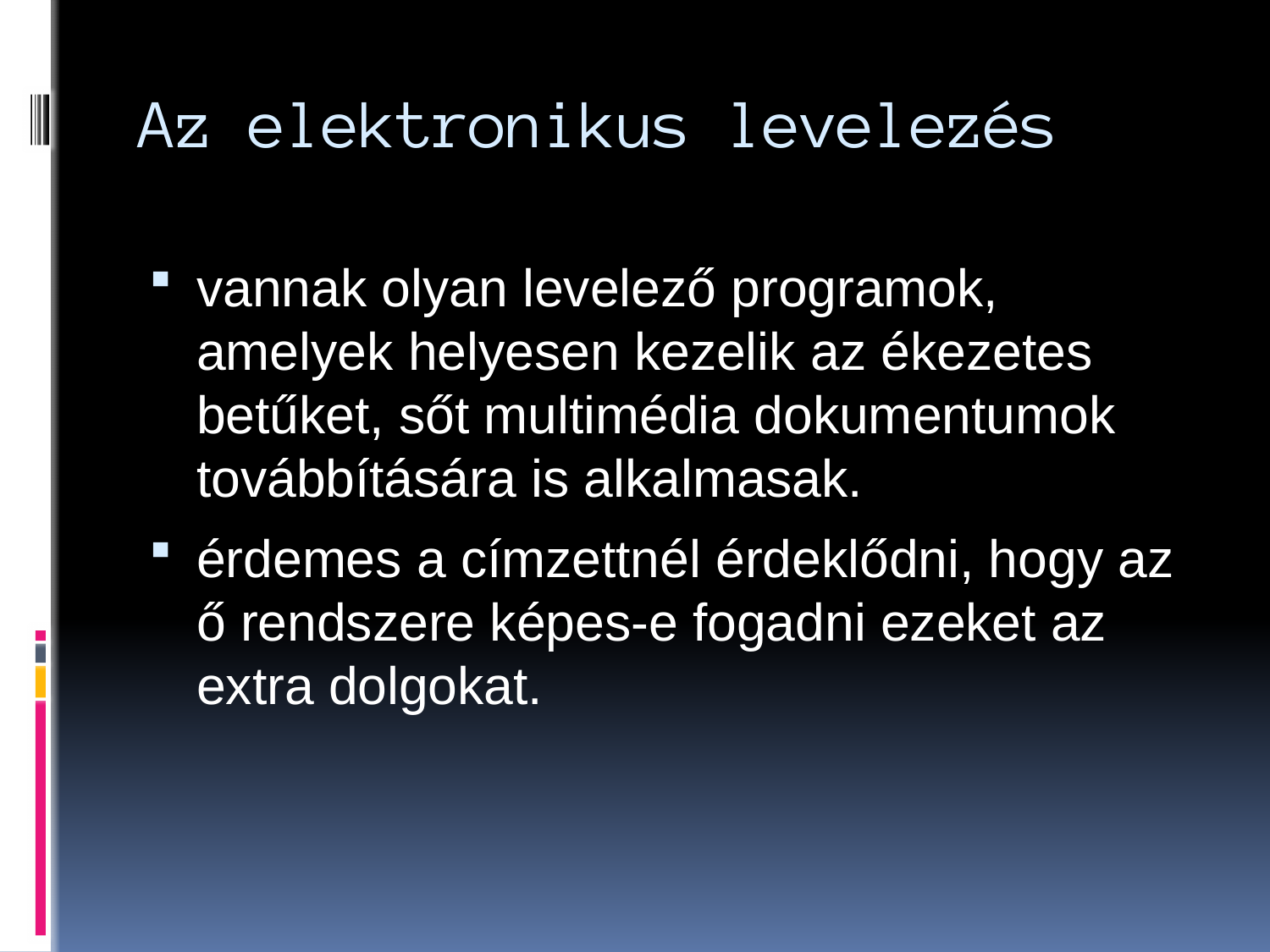

# Az elektronikus levelezés
vannak olyan levelező programok, amelyek helyesen kezelik az ékezetes betűket, sőt multimédia dokumentumok továbbítására is alkalmasak.
érdemes a címzettnél érdeklődni, hogy az ő rendszere képes-e fogadni ezeket az extra dolgokat.